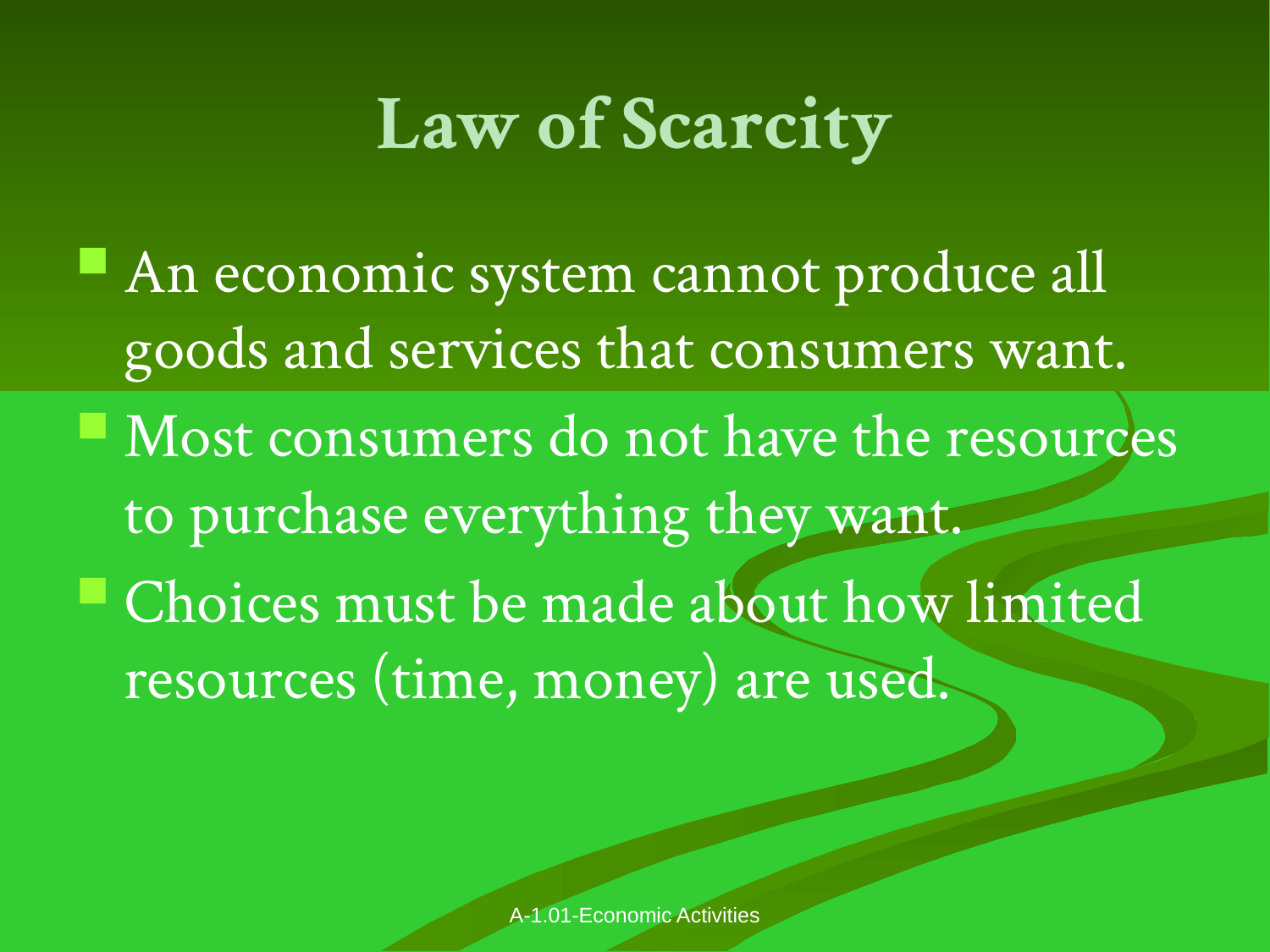

# Law of Scarcity
An economic system cannot produce all goods and services that consumers want.
Most consumers do not have the resources to purchase everything they want.
Choices must be made about how limited resources (time, money) are used.
A-1.01-Economic Activities